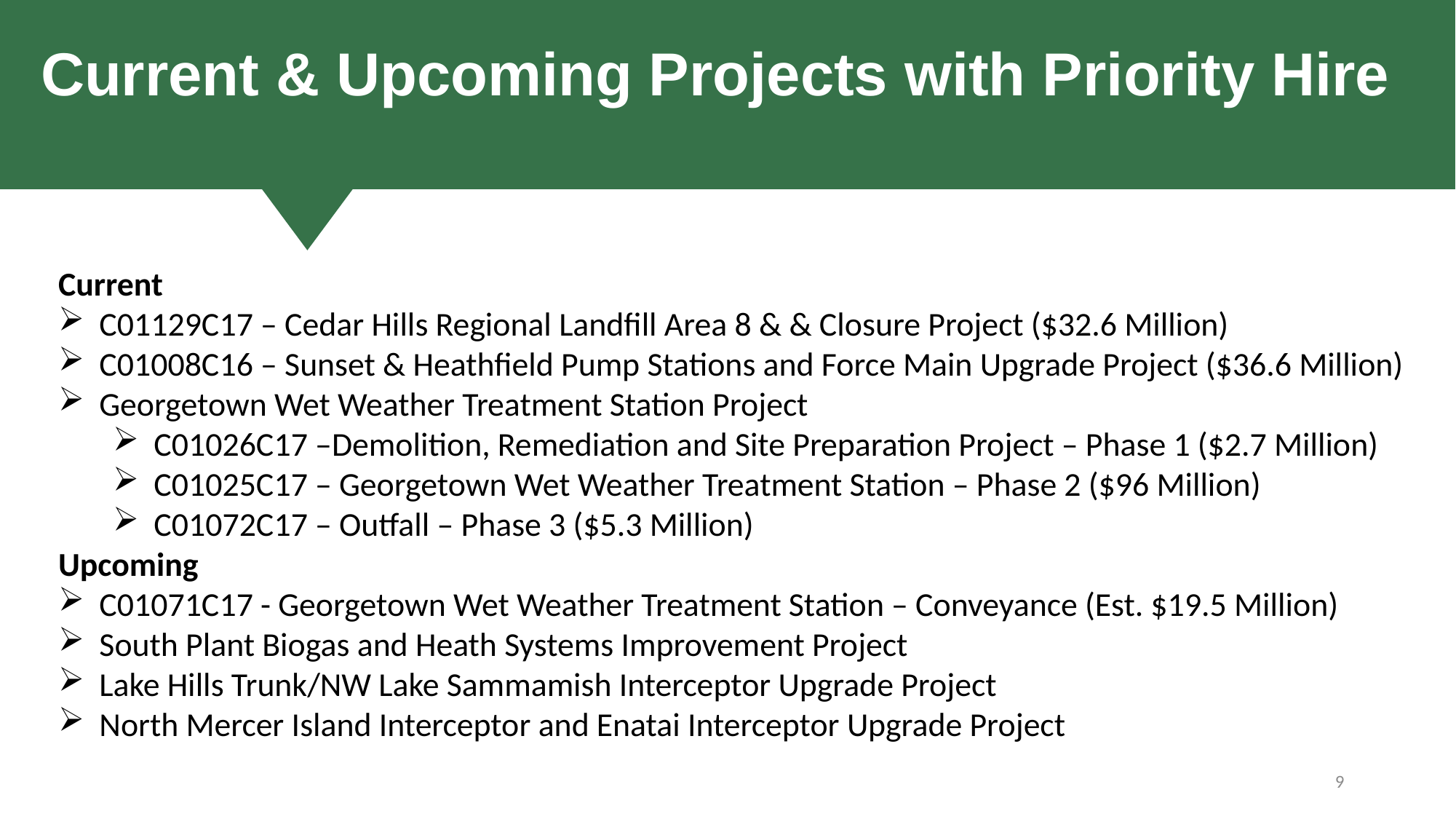

# Current & Upcoming Projects with Priority Hire
Current
C01129C17 – Cedar Hills Regional Landfill Area 8 & & Closure Project ($32.6 Million)
C01008C16 – Sunset & Heathfield Pump Stations and Force Main Upgrade Project ($36.6 Million)
Georgetown Wet Weather Treatment Station Project
C01026C17 –Demolition, Remediation and Site Preparation Project – Phase 1 ($2.7 Million)
C01025C17 – Georgetown Wet Weather Treatment Station – Phase 2 ($96 Million)
C01072C17 – Outfall – Phase 3 ($5.3 Million)
Upcoming
C01071C17 - Georgetown Wet Weather Treatment Station – Conveyance (Est. $19.5 Million)
South Plant Biogas and Heath Systems Improvement Project
Lake Hills Trunk/NW Lake Sammamish Interceptor Upgrade Project
North Mercer Island Interceptor and Enatai Interceptor Upgrade Project
9